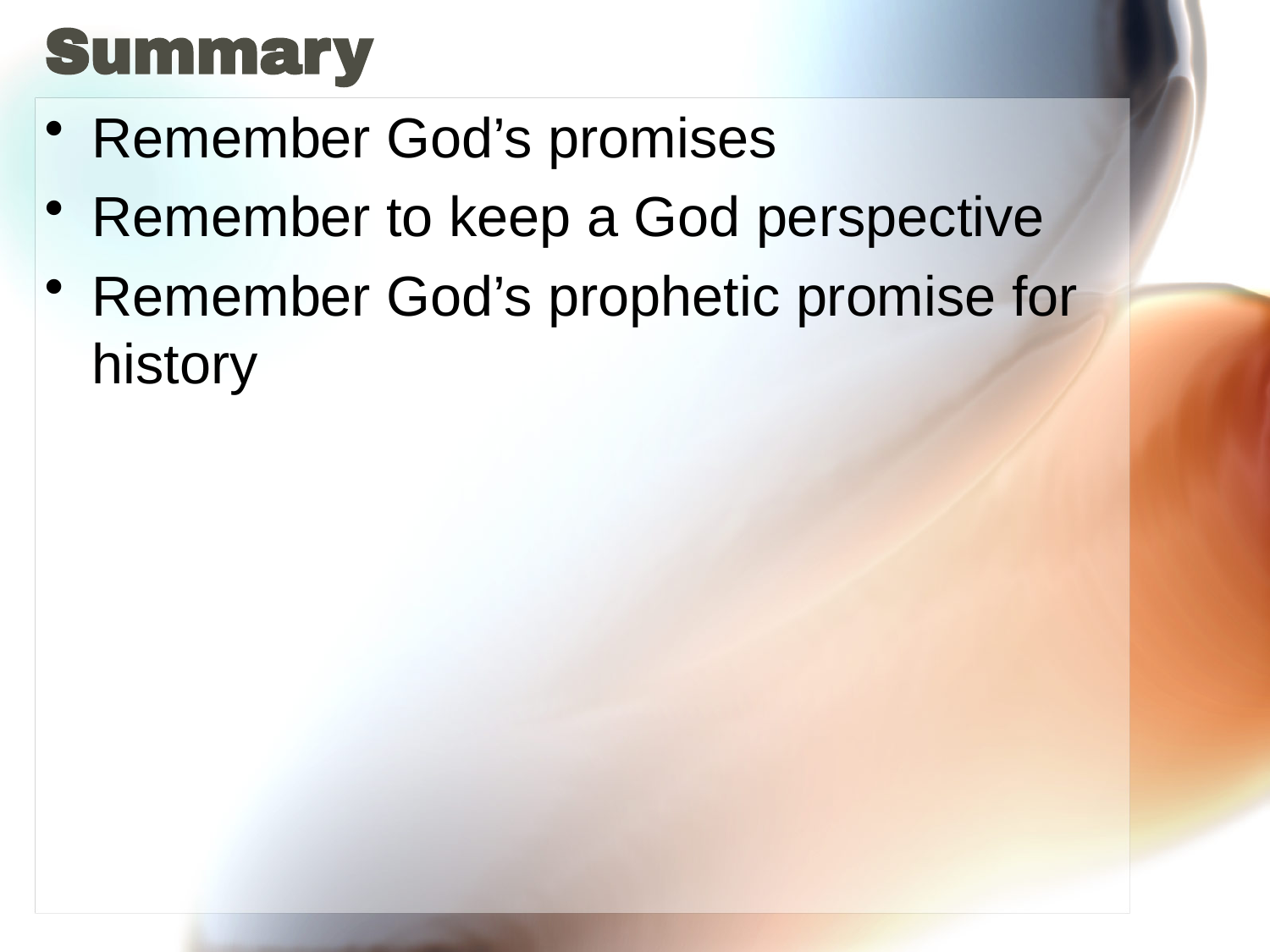

# Summary
Remember God’s promises
Remember to keep a God perspective
Remember God’s prophetic promise for history